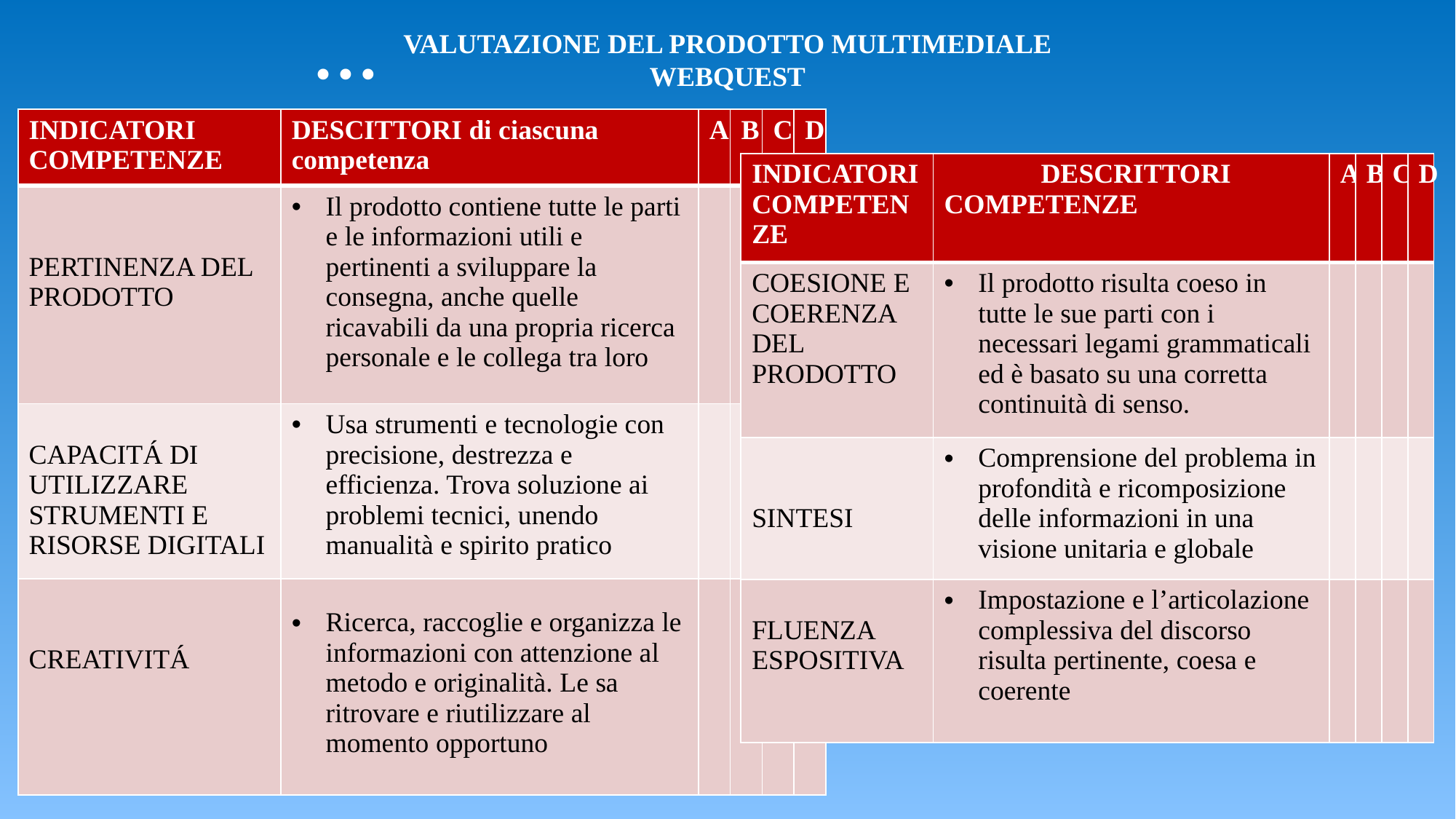

…
VALUTAZIONE DEL PRODOTTO MULTIMEDIALE
WEBQUEST
| INDICATORI COMPETENZE | DESCITTORI di ciascuna competenza | A | B | C | D |
| --- | --- | --- | --- | --- | --- |
| PERTINENZA DEL PRODOTTO | Il prodotto contiene tutte le parti e le informazioni utili e pertinenti a sviluppare la consegna, anche quelle ricavabili da una propria ricerca personale e le collega tra loro |  |  |  |  |
| CAPACITÁ DI UTILIZZARE STRUMENTI E RISORSE DIGITALI | Usa strumenti e tecnologie con precisione, destrezza e efficienza. Trova soluzione ai problemi tecnici, unendo manualità e spirito pratico |  |  |  |  |
| CREATIVITÁ | Ricerca, raccoglie e organizza le informazioni con attenzione al metodo e originalità. Le sa ritrovare e riutilizzare al momento opportuno |  |  |  |  |
| INDICATORI COMPETENZE | DESCRITTORI COMPETENZE | A | B | C | D |
| --- | --- | --- | --- | --- | --- |
| COESIONE E COERENZA DEL PRODOTTO | Il prodotto risulta coeso in tutte le sue parti con i necessari legami grammaticali ed è basato su una corretta continuità di senso. |  |  |  |  |
| SINTESI | Comprensione del problema in profondità e ricomposizione delle informazioni in una visione unitaria e globale |  |  |  |  |
| FLUENZA ESPOSITIVA | Impostazione e l’articolazione complessiva del discorso risulta pertinente, coesa e coerente |  |  |  |  |